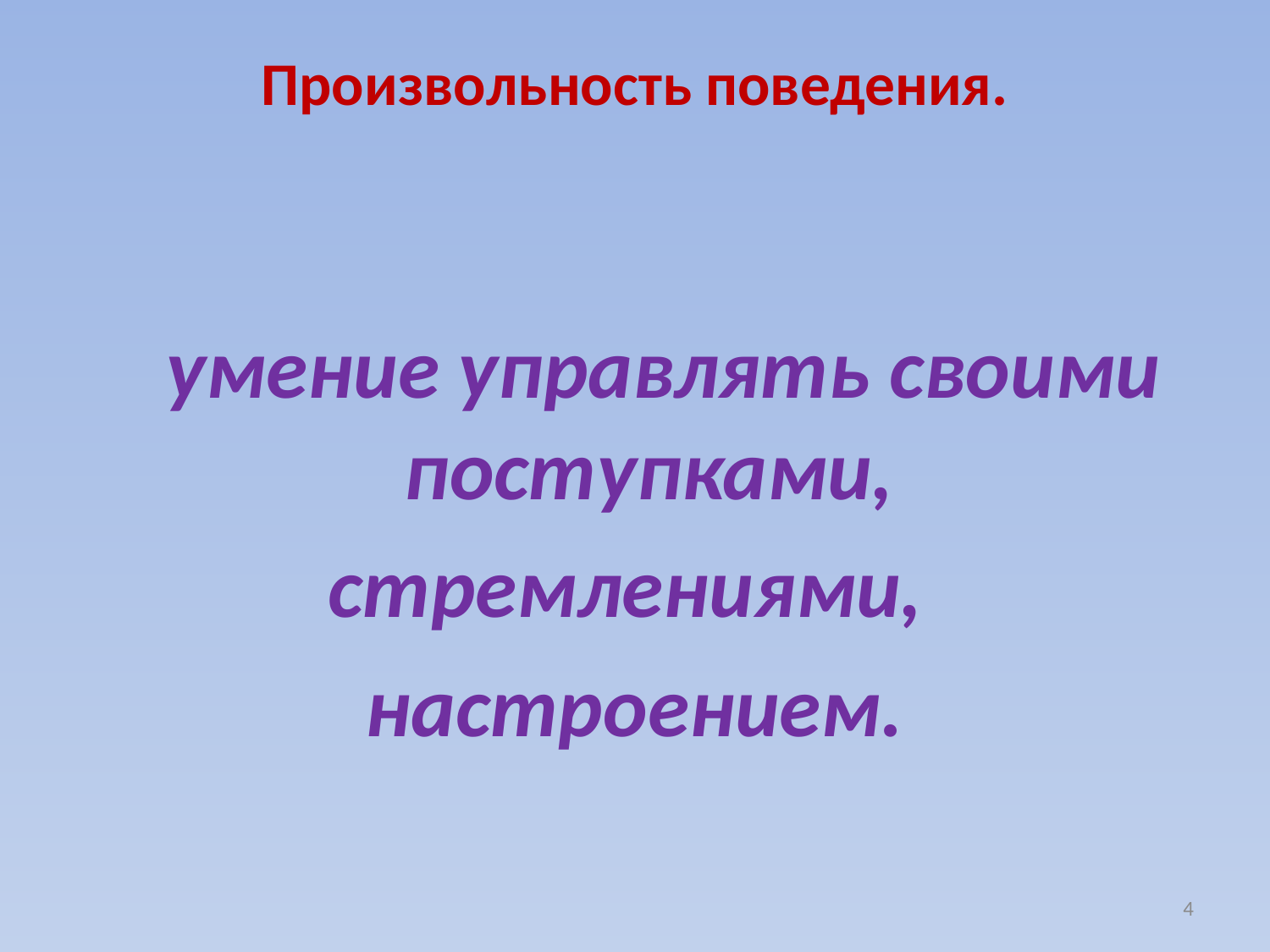

# Произвольность поведения.

   умение управлять своими поступками,
стремлениями,
настроением.

4